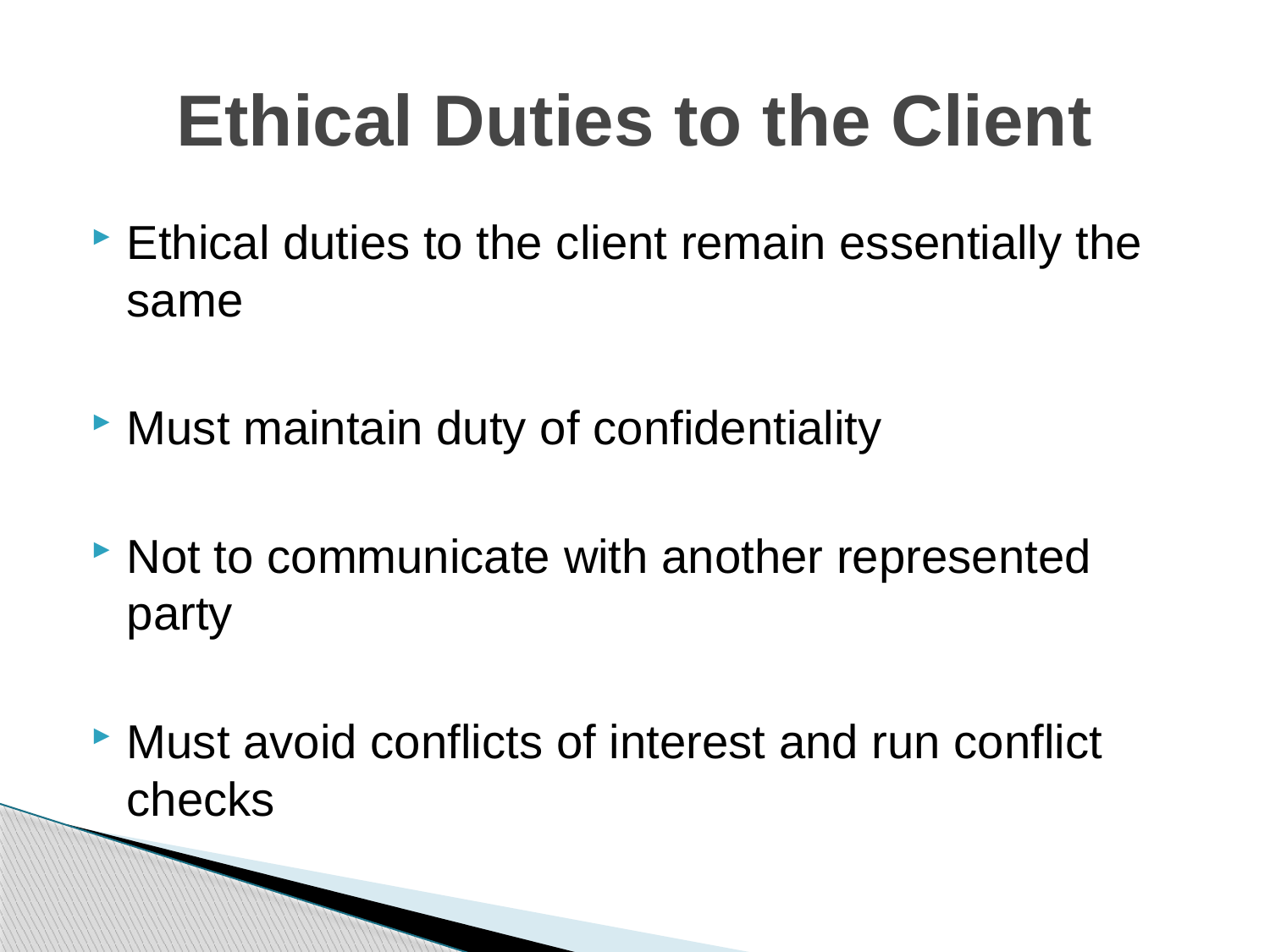

# Ethical Duties to the Client
Ethical duties to the client remain essentially the same

Must maintain duty of confidentiality

Not to communicate with another represented party

Must avoid conflicts of interest and run conflict checks